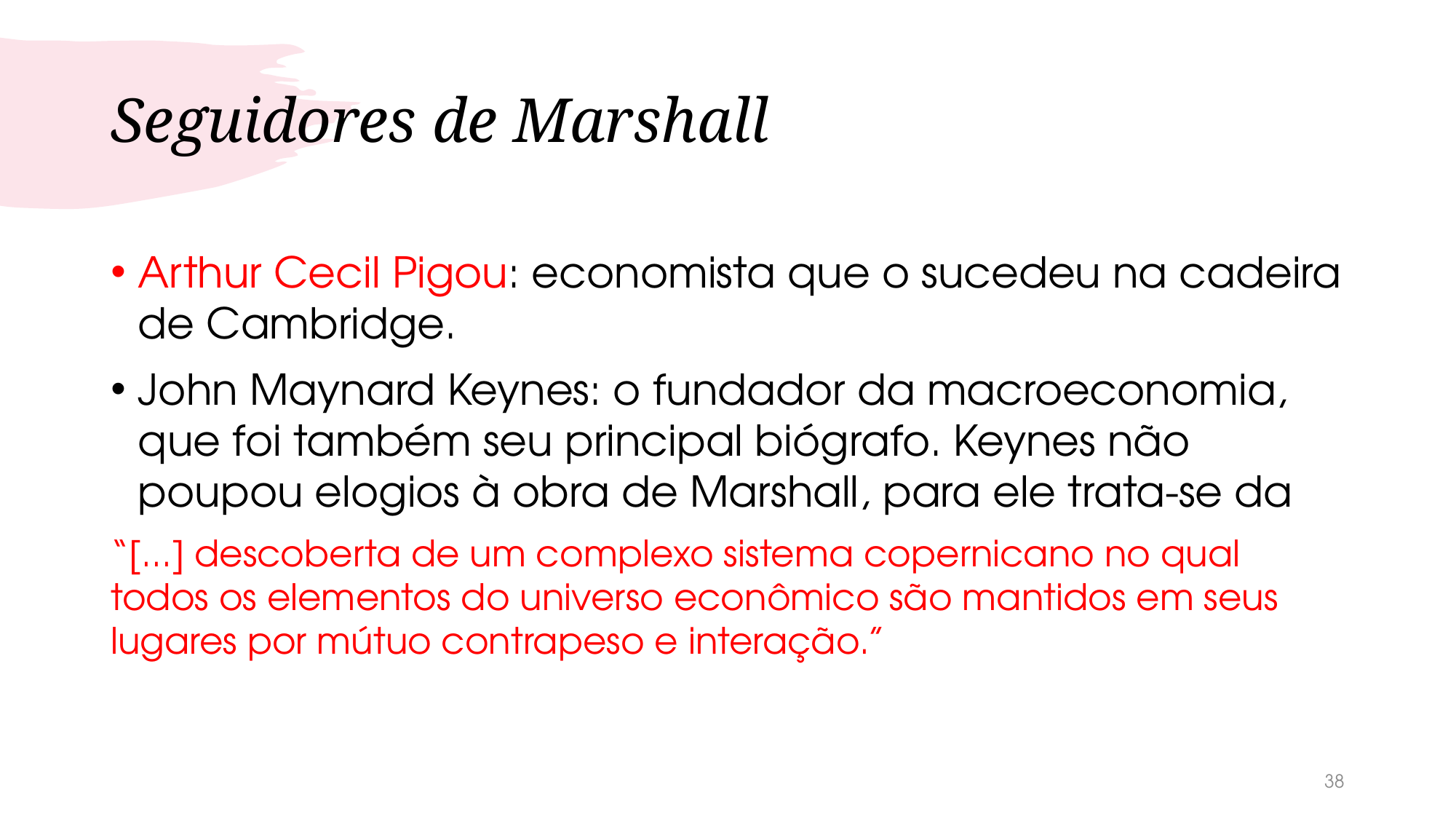

# Seguidores de Marshall
Arthur Cecil Pigou: economista que o sucedeu na cadeira de Cambridge.
John Maynard Keynes: o fundador da macroeconomia, que foi também seu principal biógrafo. Keynes não poupou elogios à obra de Marshall, para ele trata-se da
“[...] descoberta de um complexo sistema copernicano no qual todos os elementos do universo econômico são mantidos em seus lugares por mútuo contrapeso e interação.”
38